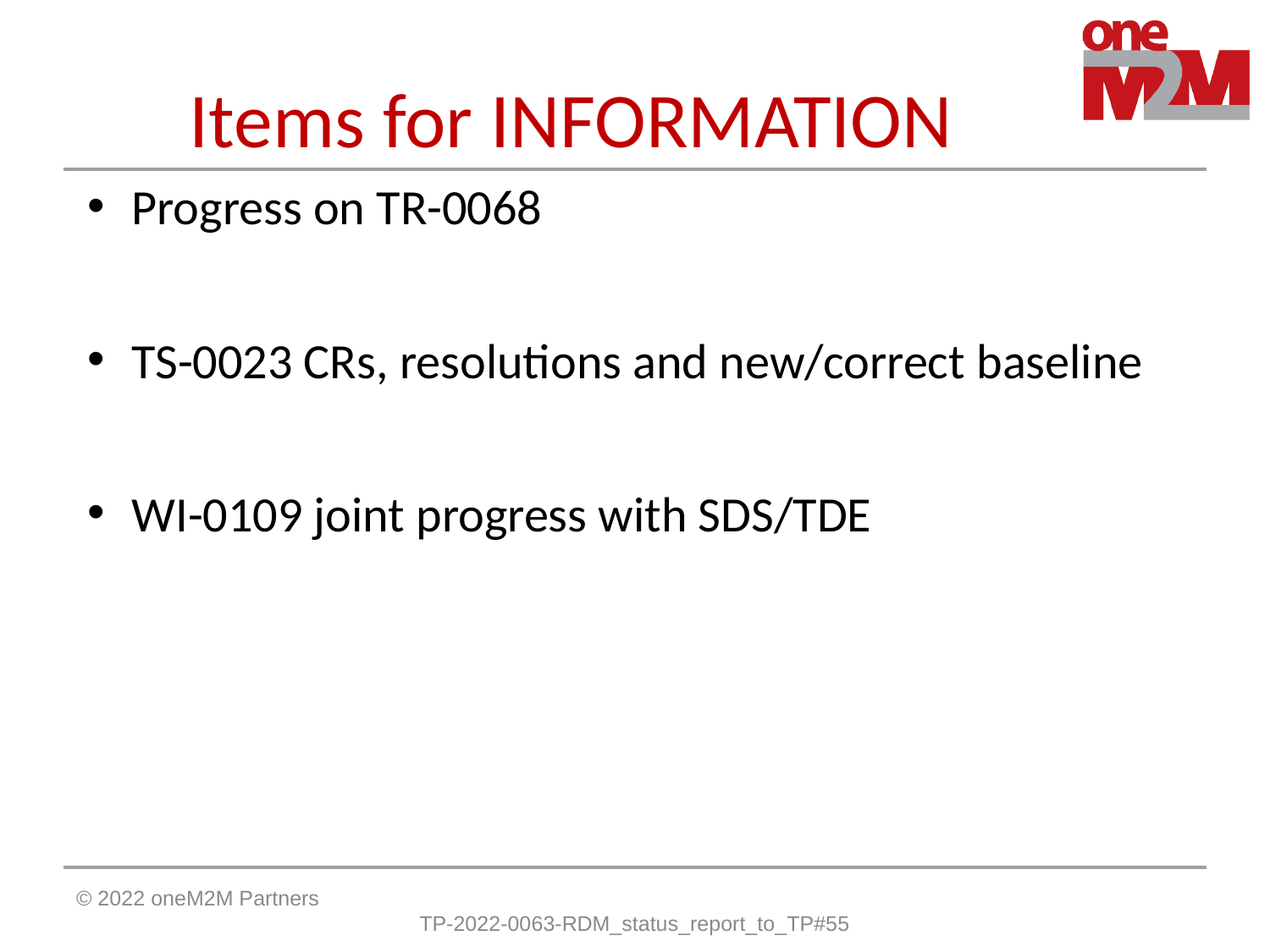

# Items for INFORMATION
Progress on TR-0068

TS-0023 CRs, resolutions and new/correct baseline

WI-0109 joint progress with SDS/TDE

© 2022 oneM2M Partners
TP-2022-0063-RDM_status_report_to_TP#55